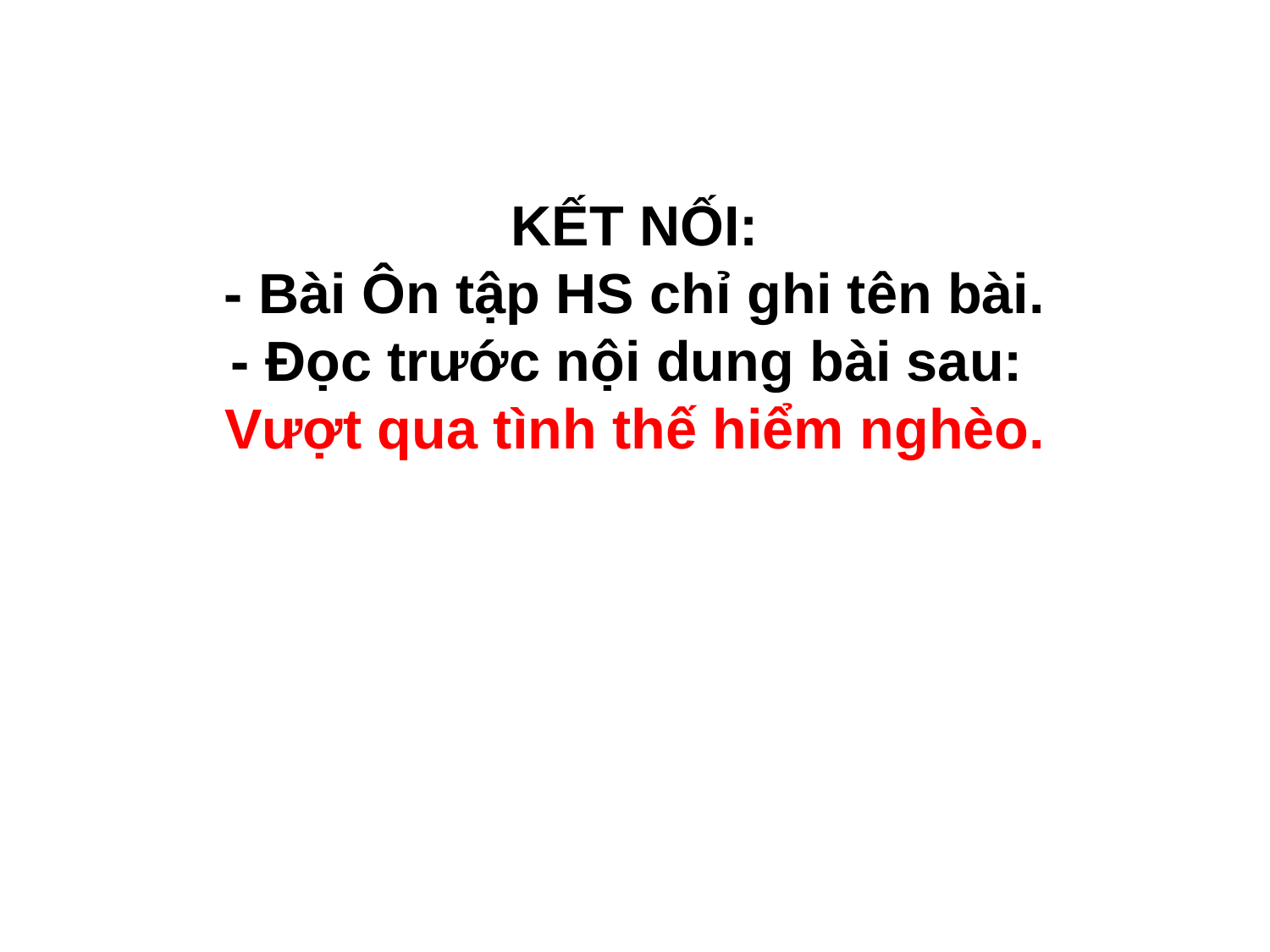

# KẾT NỐI: - Bài Ôn tập HS chỉ ghi tên bài. - Đọc trước nội dung bài sau: Vượt qua tình thế hiểm nghèo.